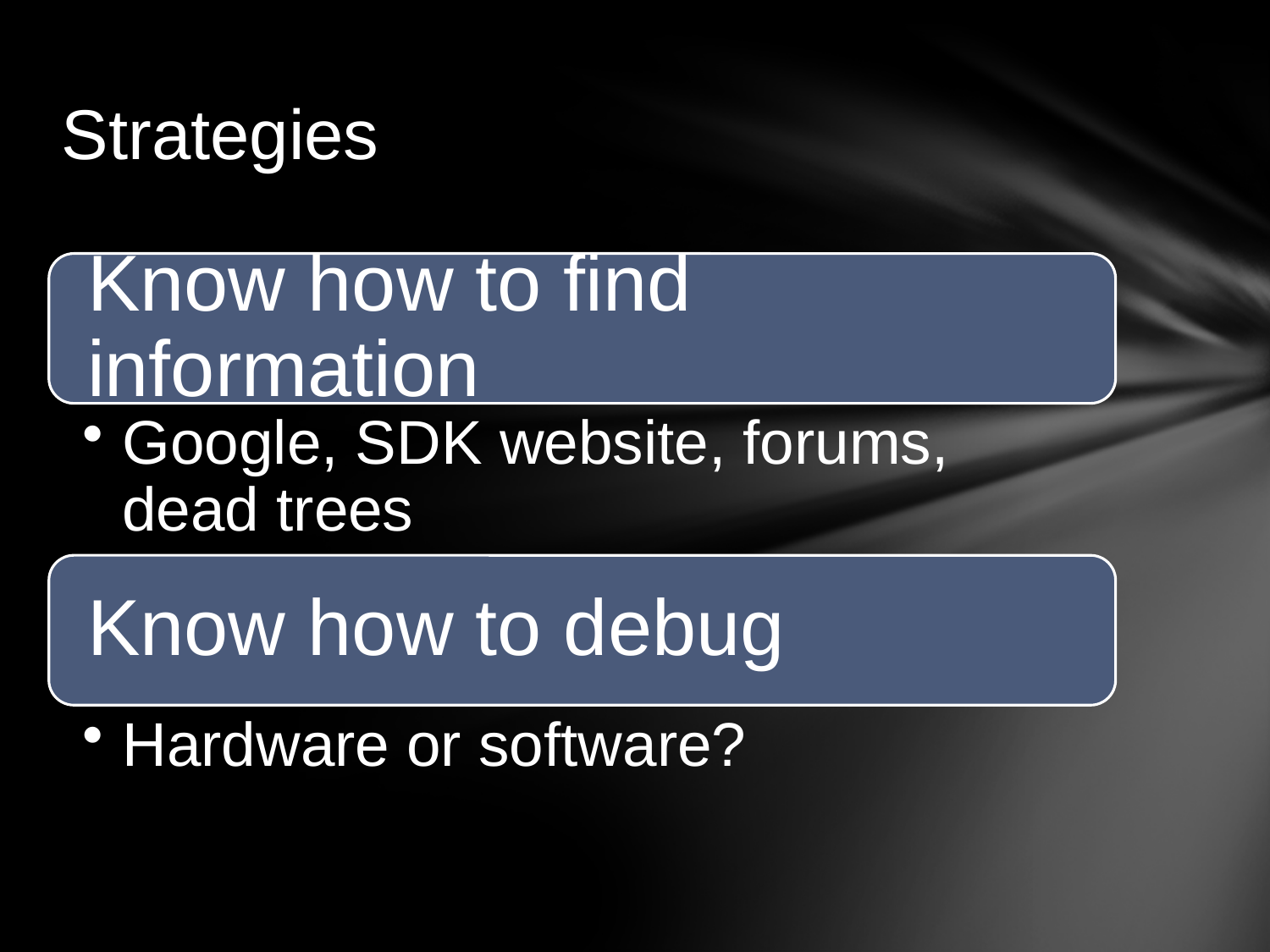

# Strategies
Know how to find information
Google, SDK website, forums, dead trees
Know how to debug
Hardware or software?